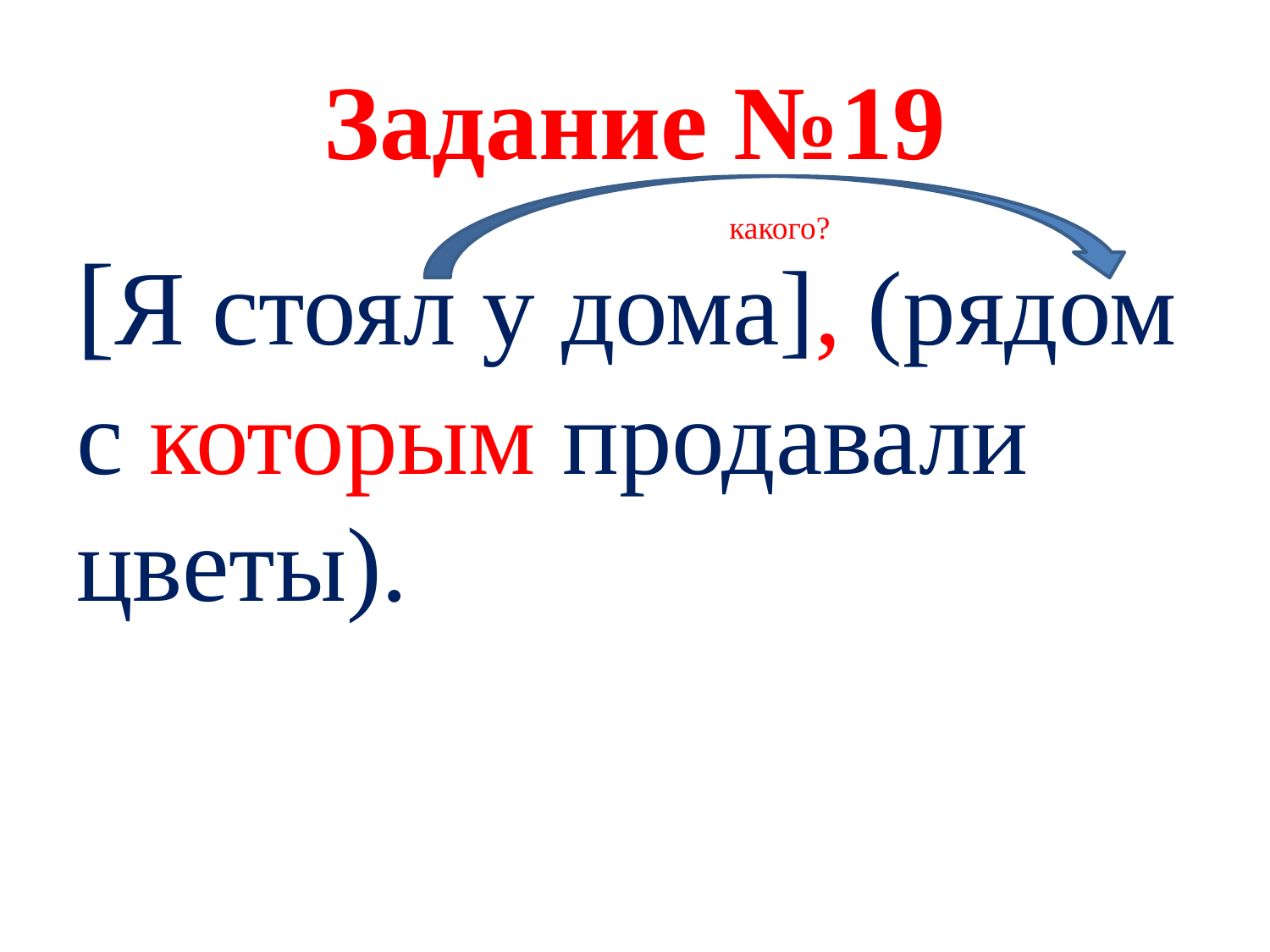

# Задание №19

какого?
[Я стоял у дома], (рядом с которым продавали цветы).